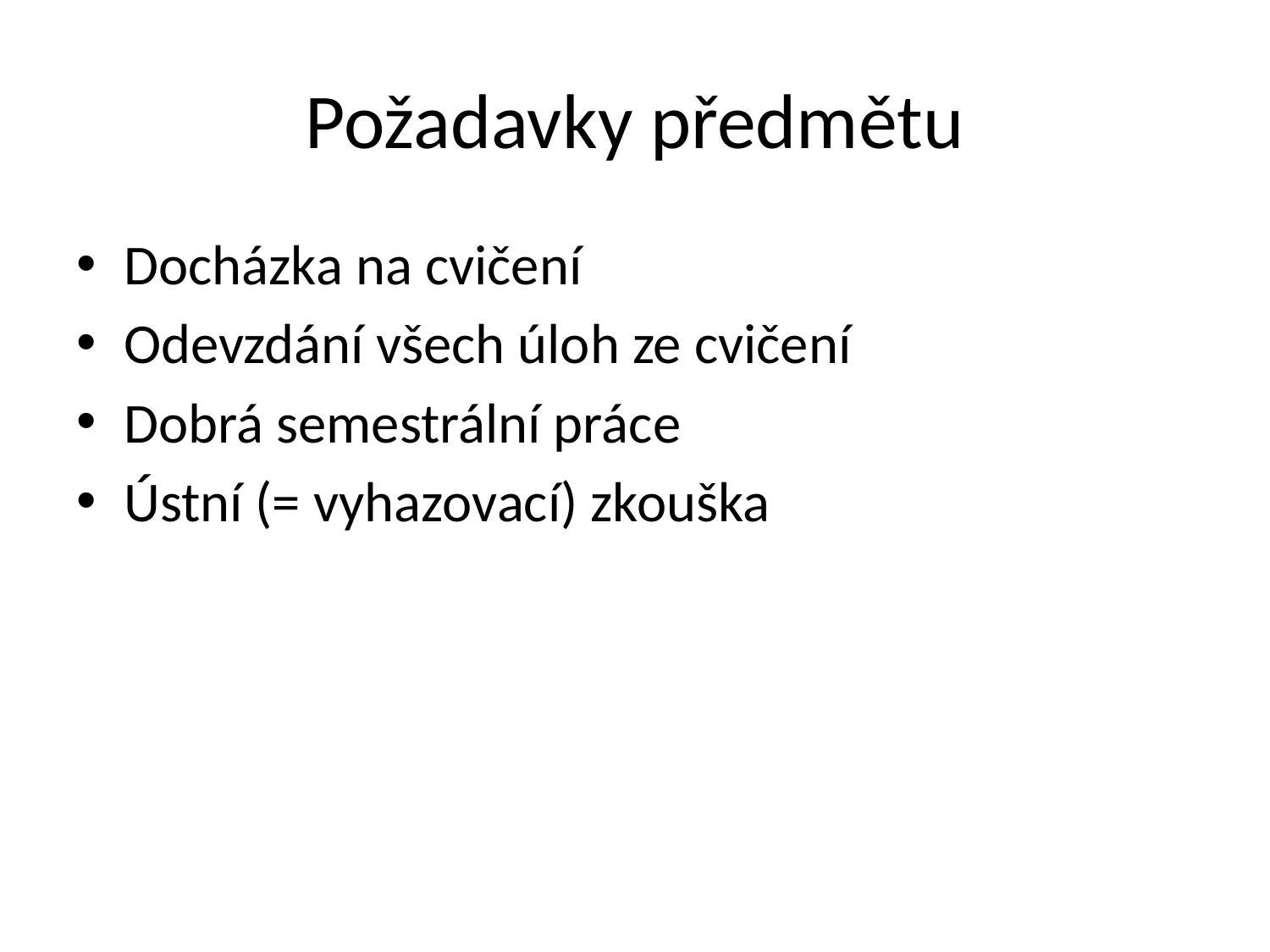

# Požadavky předmětu
Docházka na cvičení
Odevzdání všech úloh ze cvičení
Dobrá semestrální práce
Ústní (= vyhazovací) zkouška